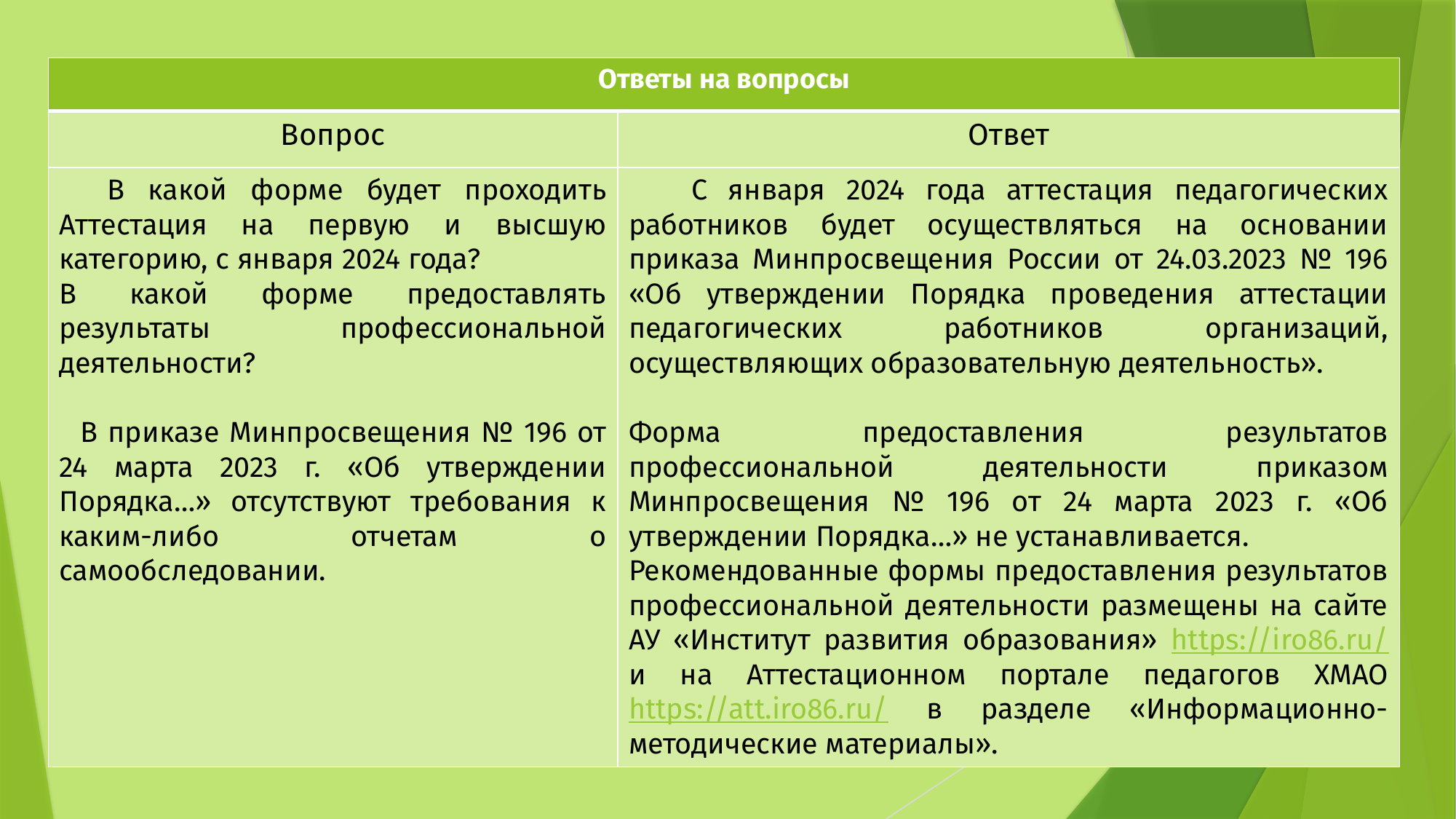

| Ответы на вопросы |  |
| --- | --- |
| Вопрос | Ответ |
| В какой форме будет проходить Аттестация на первую и высшую категорию, с января 2024 года? В какой форме предоставлять результаты профессиональной деятельности? В приказе Минпросвещения № 196 от 24 марта 2023 г. «Об утверждении Порядка…» отсутствуют требования к каким-либо отчетам о самообследовании. | С января 2024 года аттестация педагогических работников будет осуществляться на основании приказа Минпросвещения России от 24.03.2023 № 196 «Об утверждении Порядка проведения аттестации педагогических работников организаций, осуществляющих образовательную деятельность».   Форма предоставления результатов профессиональной деятельности приказом Минпросвещения № 196 от 24 марта 2023 г. «Об утверждении Порядка…» не устанавливается. Рекомендованные формы предоставления результатов профессиональной деятельности размещены на сайте АУ «Институт развития образования» https://iro86.ru/ и на Аттестационном портале педагогов ХМАО https://att.iro86.ru/ в разделе «Информационно-методические материалы». |